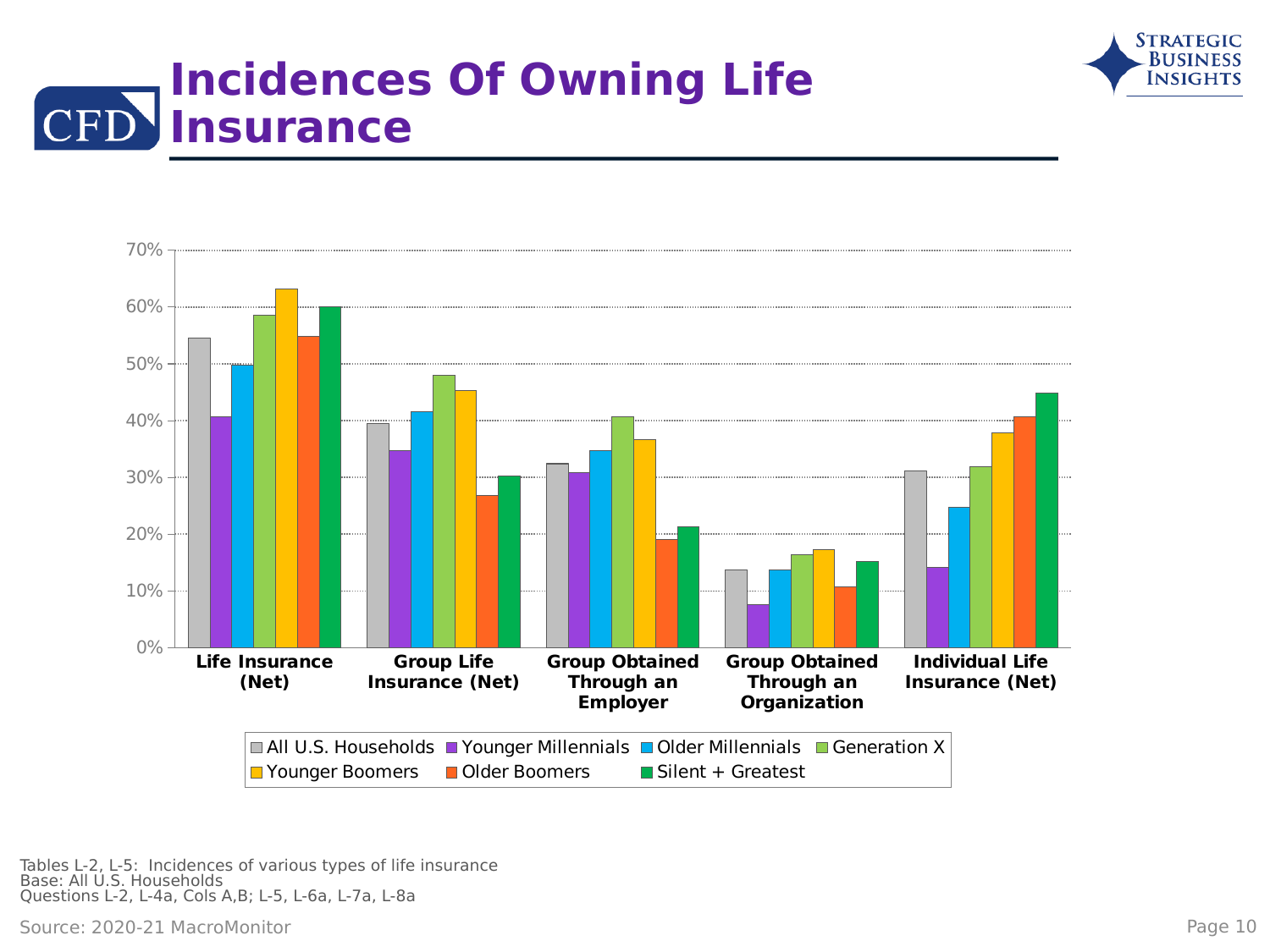

# Incidences Of Owning Life Insurance

### Chart

| Category | All U.S. Households | Younger Millennials | Older Millennials | Generation X | Younger Boomers | Older Boomers | Silent + Greatest |
|---|---|---|---|---|---|---|---|
| Life Insurance (Net) | 0.5448 | 0.4066 | 0.4974 | 0.586 | 0.6316 | 0.5491 | 0.6011 |
| Group Life Insurance (Net) | 0.3947 | 0.3469 | 0.4155 | 0.4792 | 0.4528 | 0.268 | 0.3022 |
| Group Obtained Through an Employer | 0.324 | 0.3078 | 0.3476 | 0.4068 | 0.3671 | 0.1904 | 0.213 |
| Group Obtained Through an Organization | 0.1374 | 0.0763 | 0.1365 | 0.1645 | 0.1721 | 0.1074 | 0.1525 |
| Individual Life Insurance (Net) | 0.3115 | 0.141 | 0.2471 | 0.319 | 0.3787 | 0.4062 | 0.4488 |
Tables L-2, L-5:  Incidences of various types of life insurance
Base: All U.S. Households
Questions L-2, L-4a, Cols A,B; L-5, L-6a, L-7a, L-8a
Page 10
Source: 2020-21 MacroMonitor